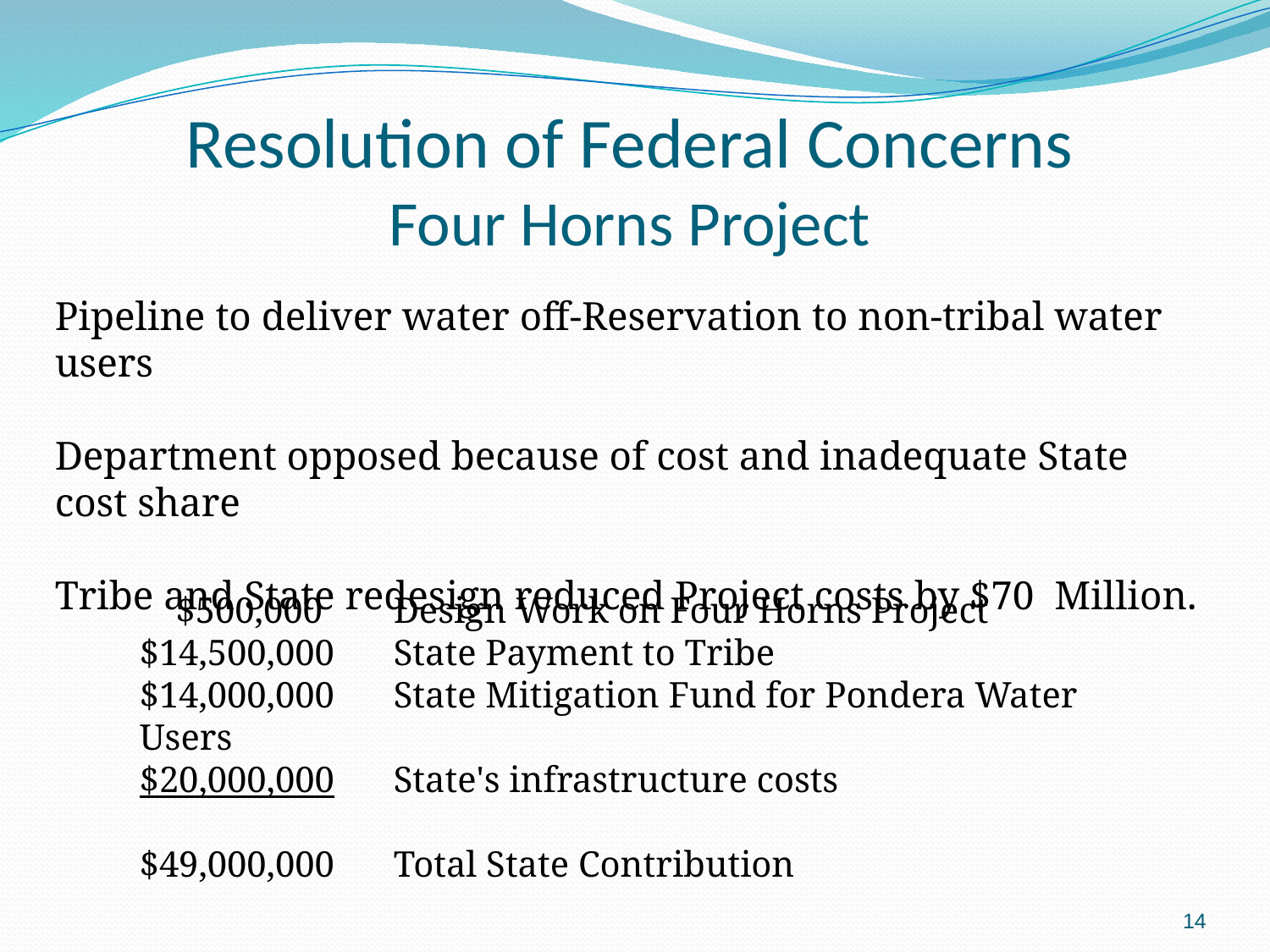

Resolution of Federal Concerns
Four Horns Project
Pipeline to deliver water off-Reservation to non-tribal water users

Department opposed because of cost and inadequate State cost share

Tribe and State redesign reduced Project costs by $70  Million.

    $500,000      	Design Work on Four Horns Project
$14,500,000  	State Payment to Tribe
$14,000,000	State Mitigation Fund for Pondera Water Users
$20,000,000	State's infrastructure costs

$49,000,000 	Total State Contribution
14